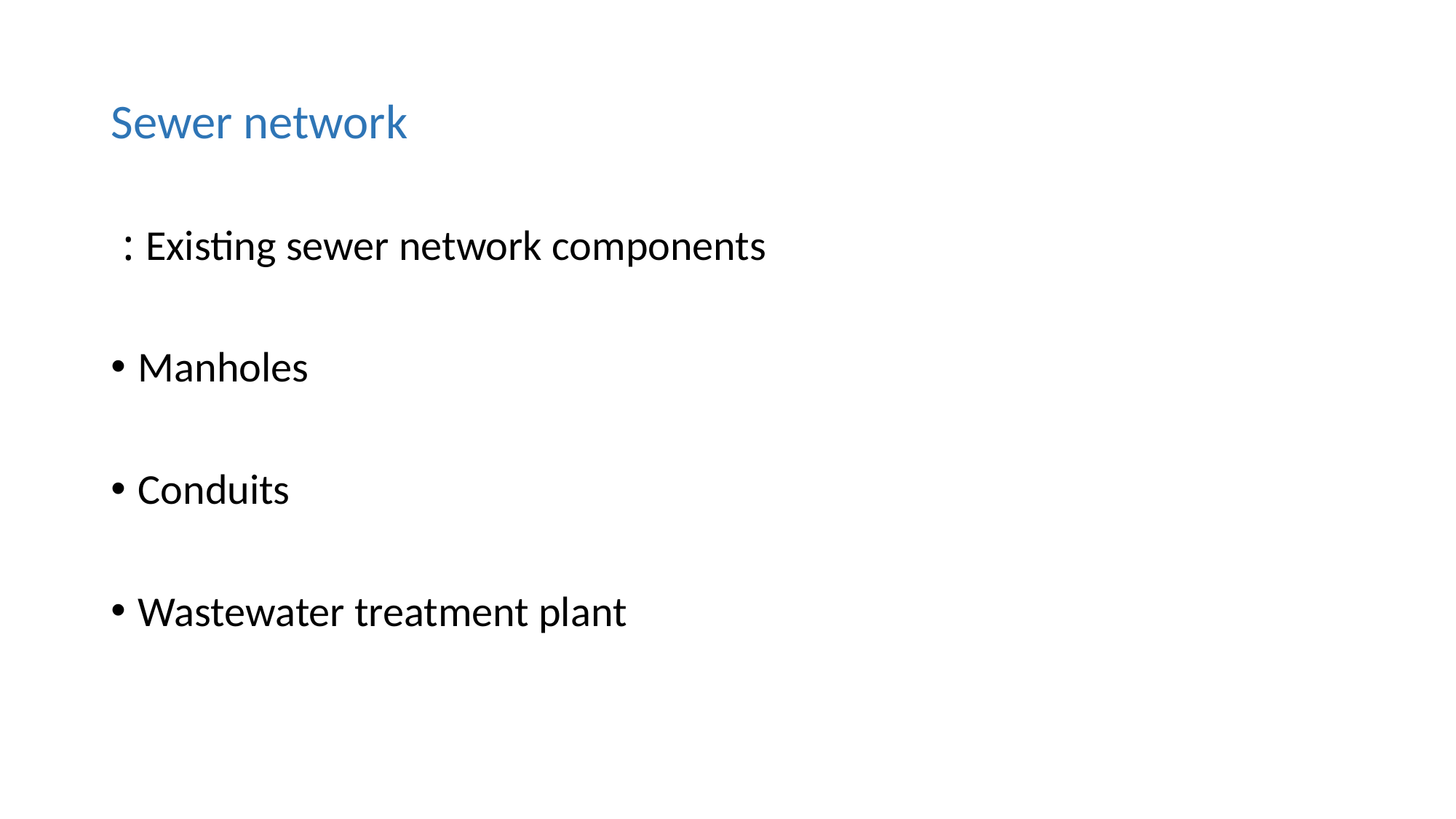

# Sewer network
Existing sewer network components :

Manholes

Conduits

Wastewater treatment plant